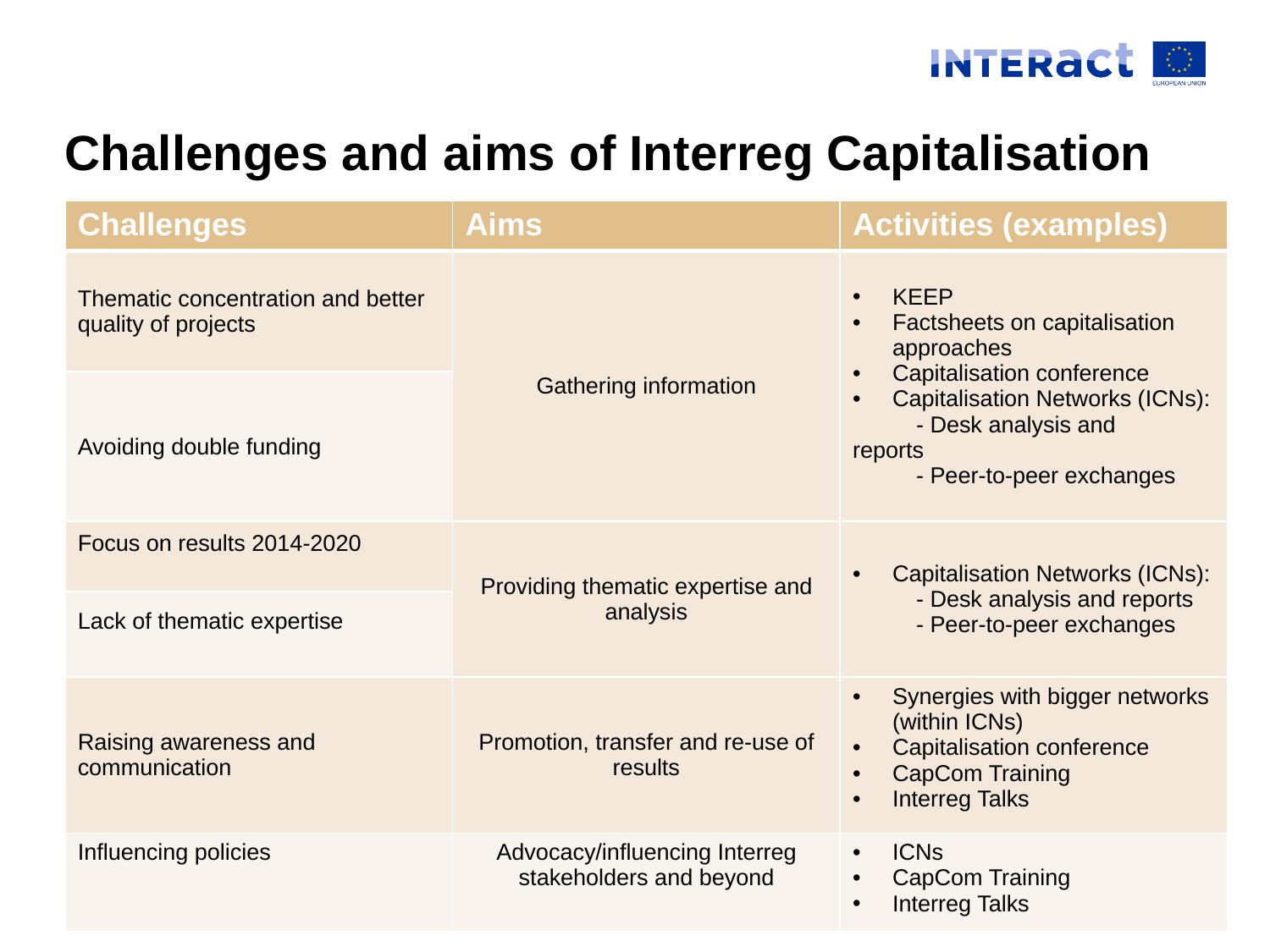

# Challenges and aims of Interreg Capitalisation
| Challenges | Aims | Activities (examples) |
| --- | --- | --- |
| Thematic concentration and better quality of projects | Gathering information | KEEP Factsheets on capitalisation approaches Capitalisation conference Capitalisation Networks (ICNs): - Desk analysis and reports - Peer-to-peer exchanges |
| Avoiding double funding |  |  |
| Focus on results 2014-2020 | Providing thematic expertise and analysis | Capitalisation Networks (ICNs): - Desk analysis and reports - Peer-to-peer exchanges |
| Lack of thematic expertise |  |  |
| Raising awareness and communication | Promotion, transfer and re-use of results | Synergies with bigger networks (within ICNs) Capitalisation conference CapCom Training Interreg Talks |
| Influencing policies | Advocacy/influencing Interreg stakeholders and beyond | ICNs CapCom Training Interreg Talks |
Interact Programme
31